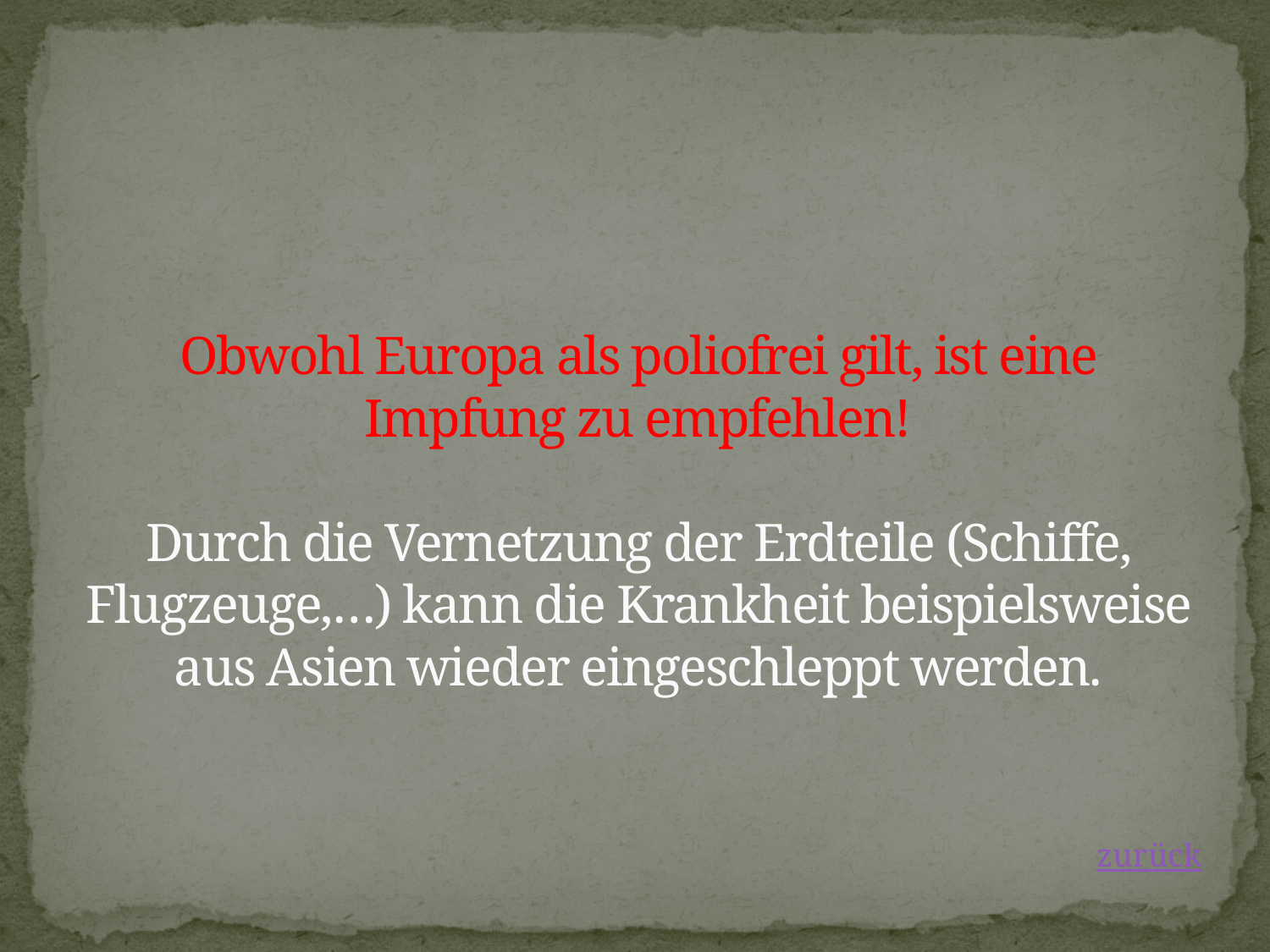

# Obwohl Europa als poliofrei gilt, ist eine Impfung zu empfehlen! Durch die Vernetzung der Erdteile (Schiffe, Flugzeuge,…) kann die Krankheit beispielsweise aus Asien wieder eingeschleppt werden.
zurück